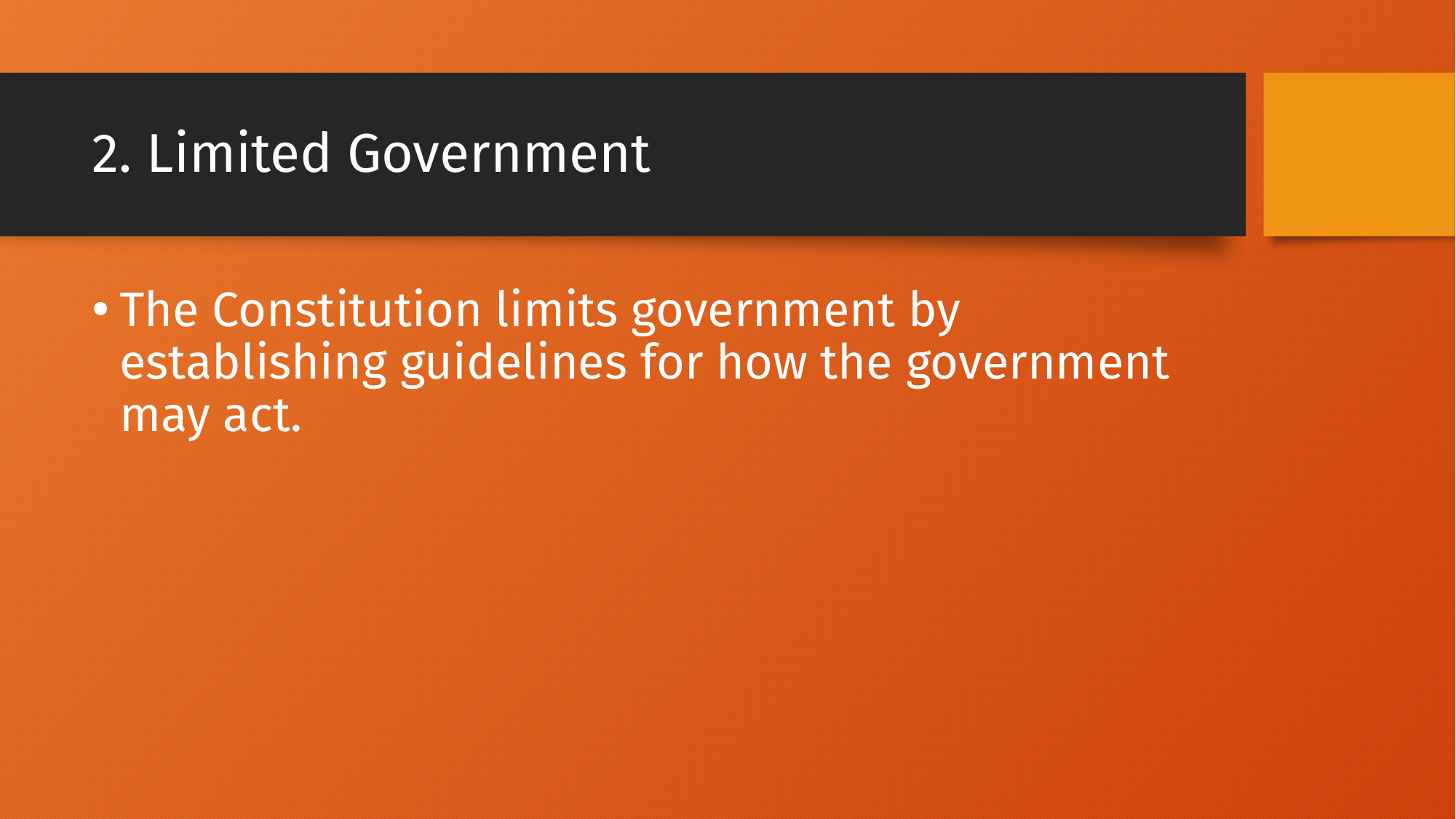

# 2. Limited Government
The Constitution limits government by establishing guidelines for how the government may act.